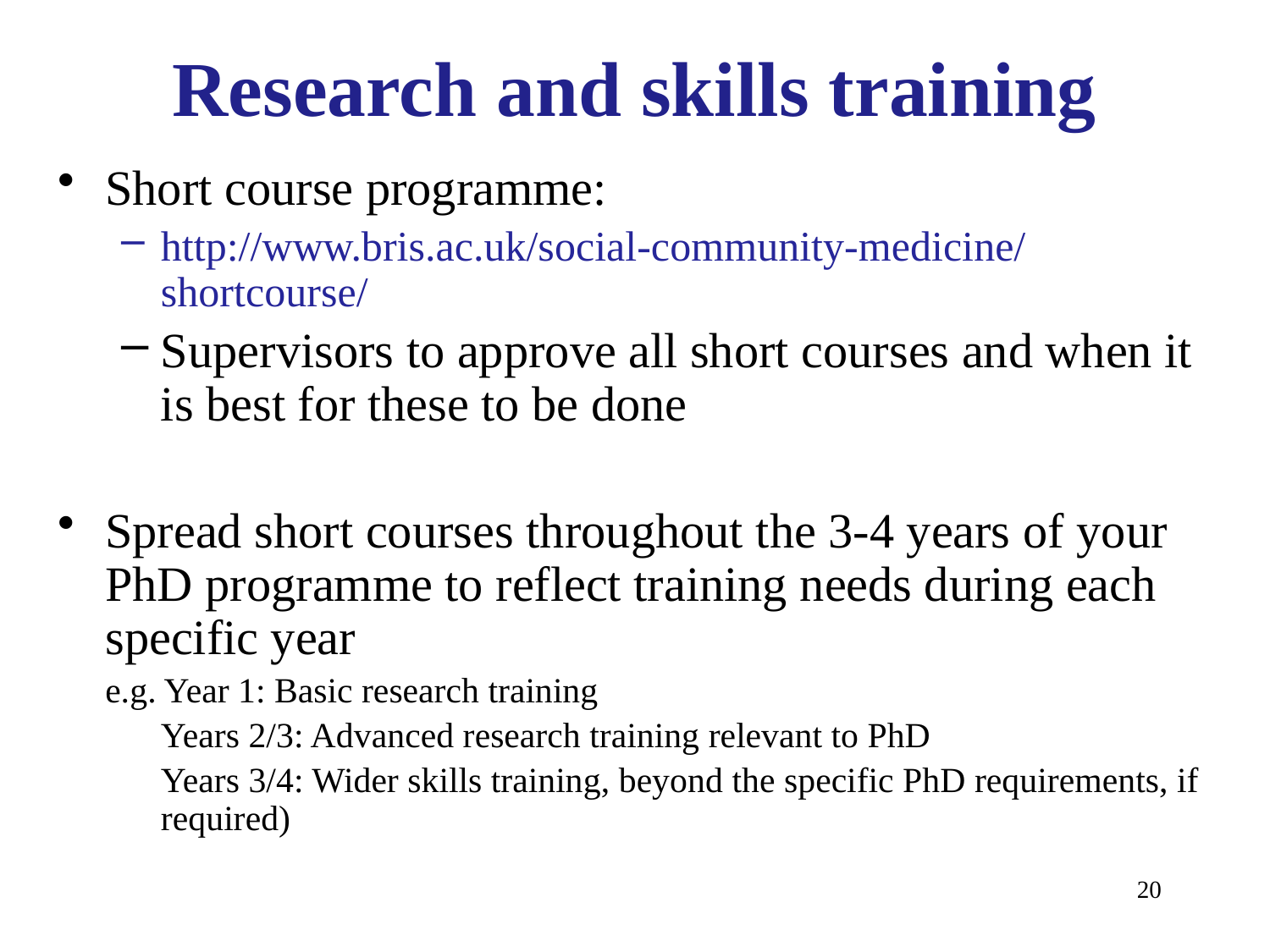

# Research and skills training
Short course programme:
http://www.bris.ac.uk/social-community-medicine/shortcourse/
Supervisors to approve all short courses and when it is best for these to be done

Spread short courses throughout the 3-4 years of your PhD programme to reflect training needs during each specific year
	e.g. Year 1: Basic research training
 	Years 2/3: Advanced research training relevant to PhD
	Years 3/4: Wider skills training, beyond the specific PhD requirements, if required)
20